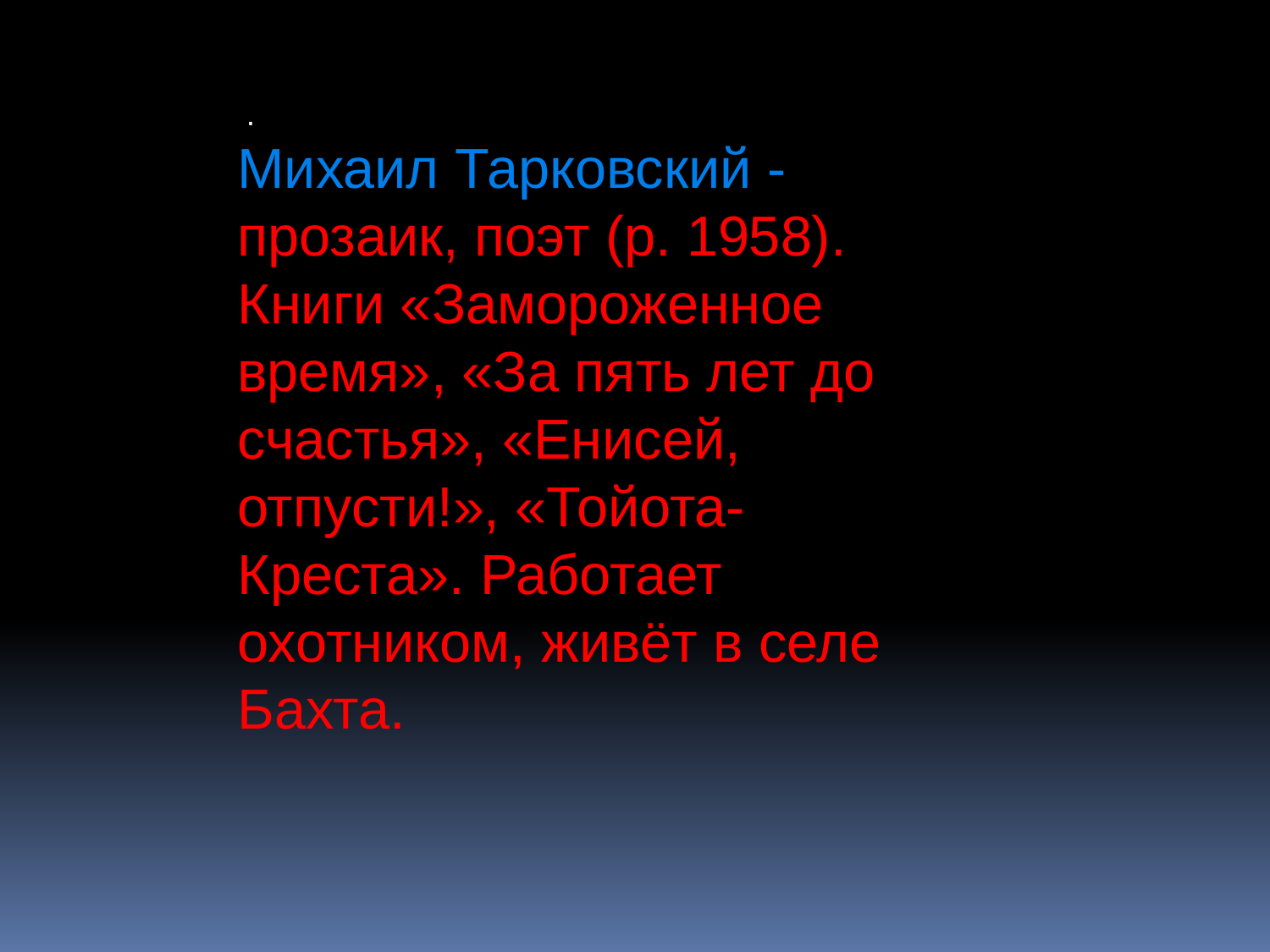

.
Михаил Тарковский - прозаик, поэт (р. 1958). Книги «Замороженное время», «За пять лет до счастья», «Енисей, отпусти!», «Тойота-Креста». Работает охотником, живёт в селе Бахта.